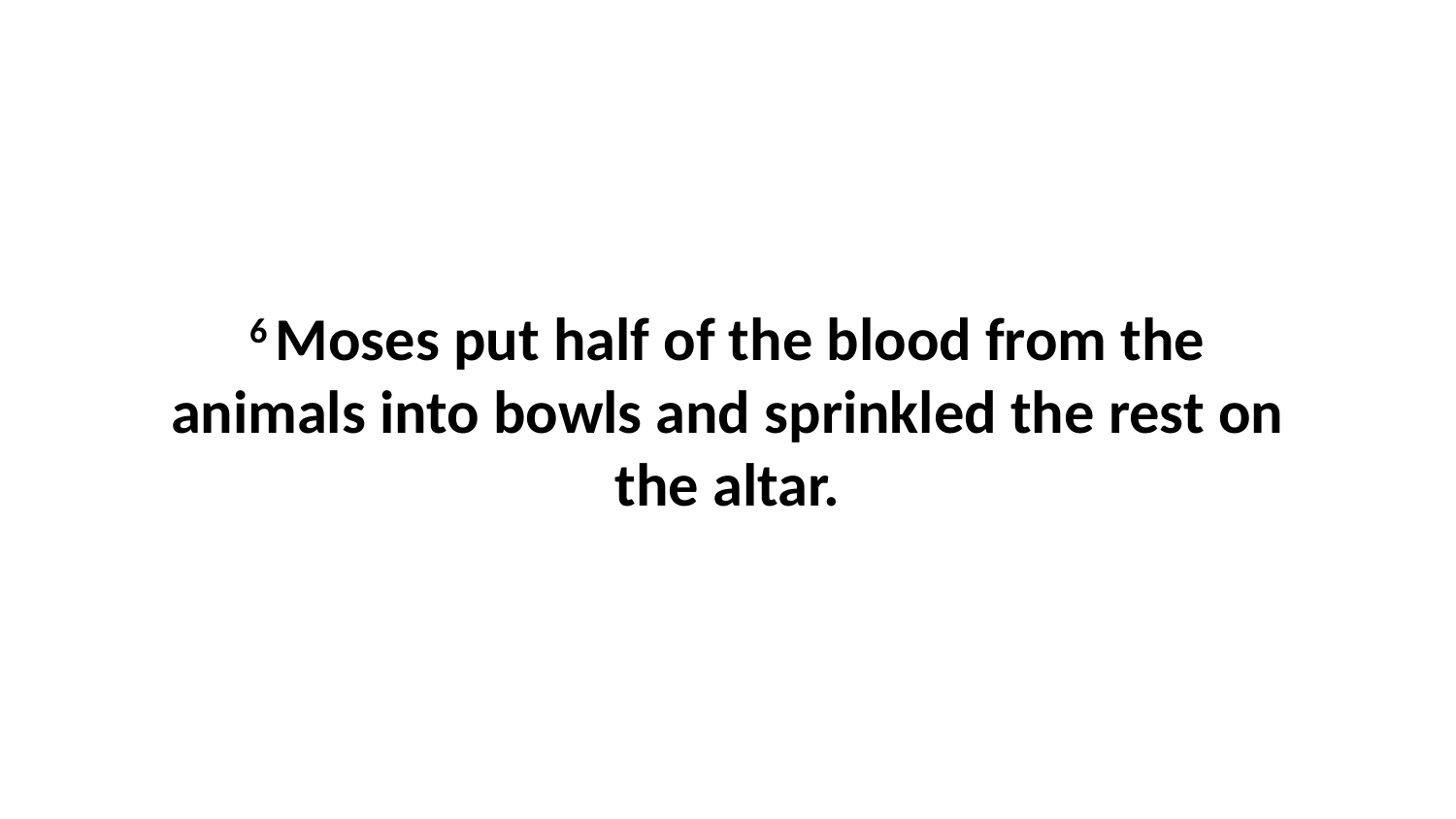

6 Moses put half of the blood from the animals into bowls and sprinkled the rest on the altar.